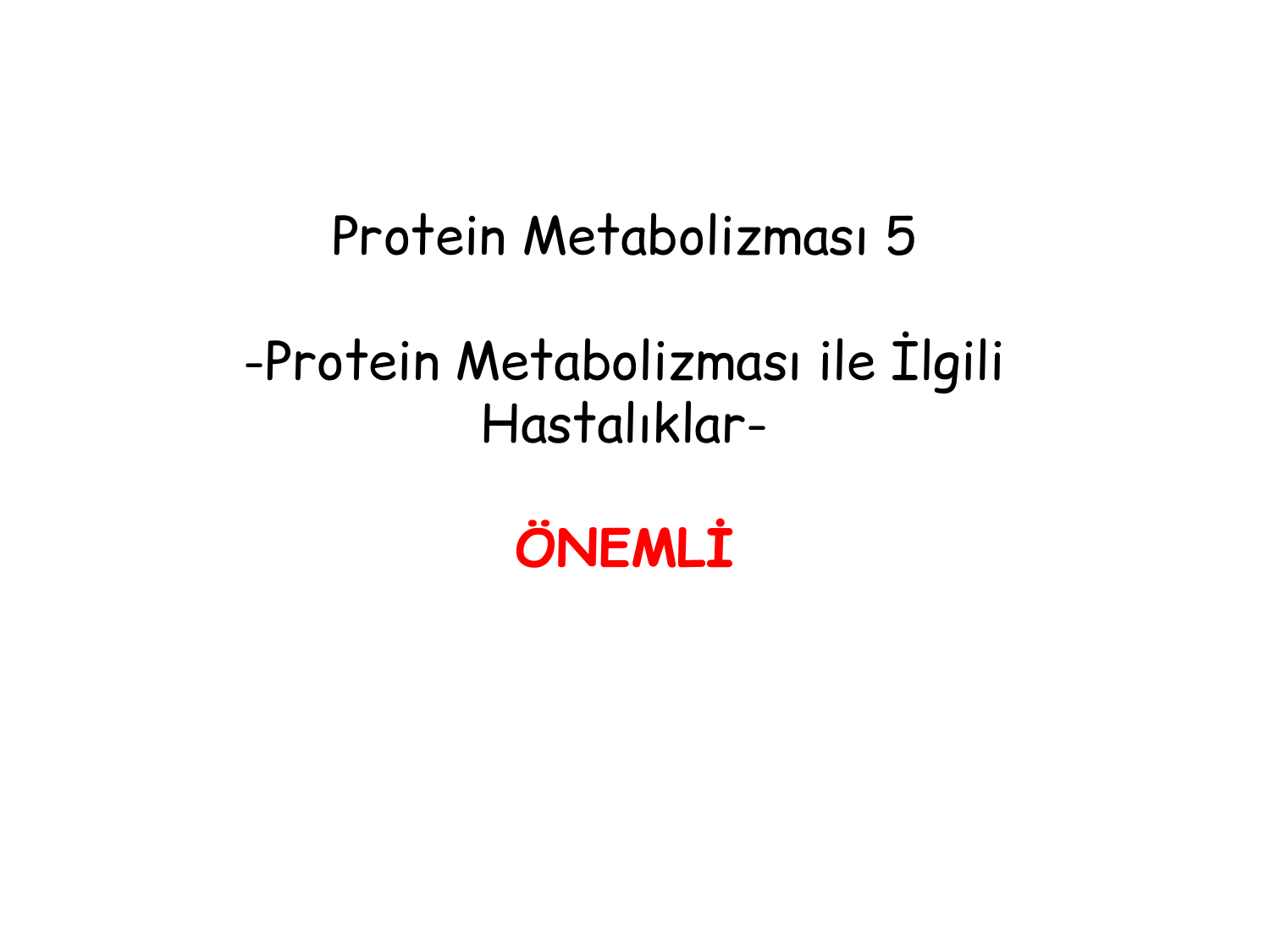

# Protein Metabolizması 5 -Protein Metabolizması ile İlgili Hastalıklar- ÖNEMLİ